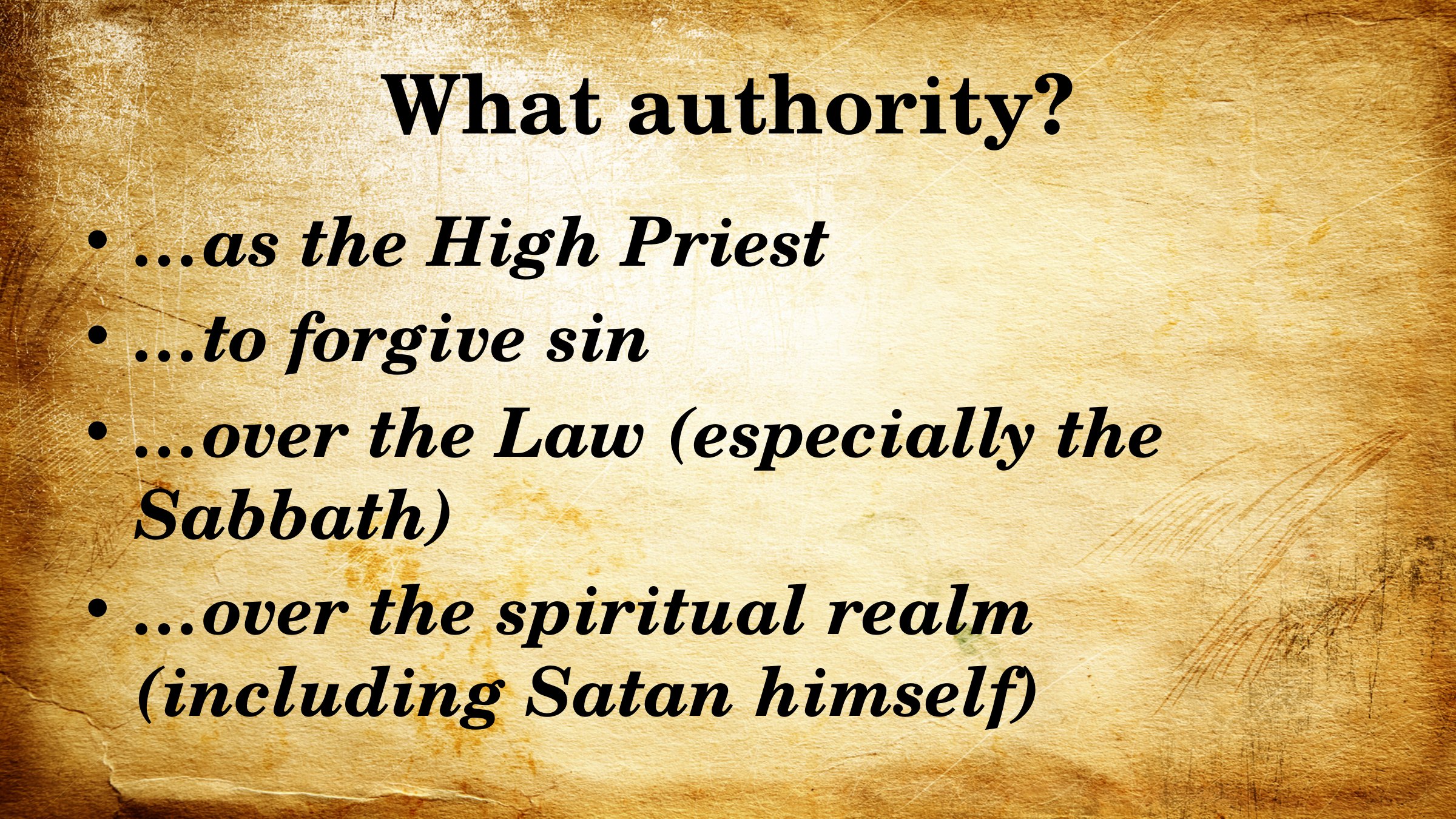

# What authority?
…as the High Priest
…to forgive sin
…over the Law (especially the Sabbath)
…over the spiritual realm (including Satan himself)